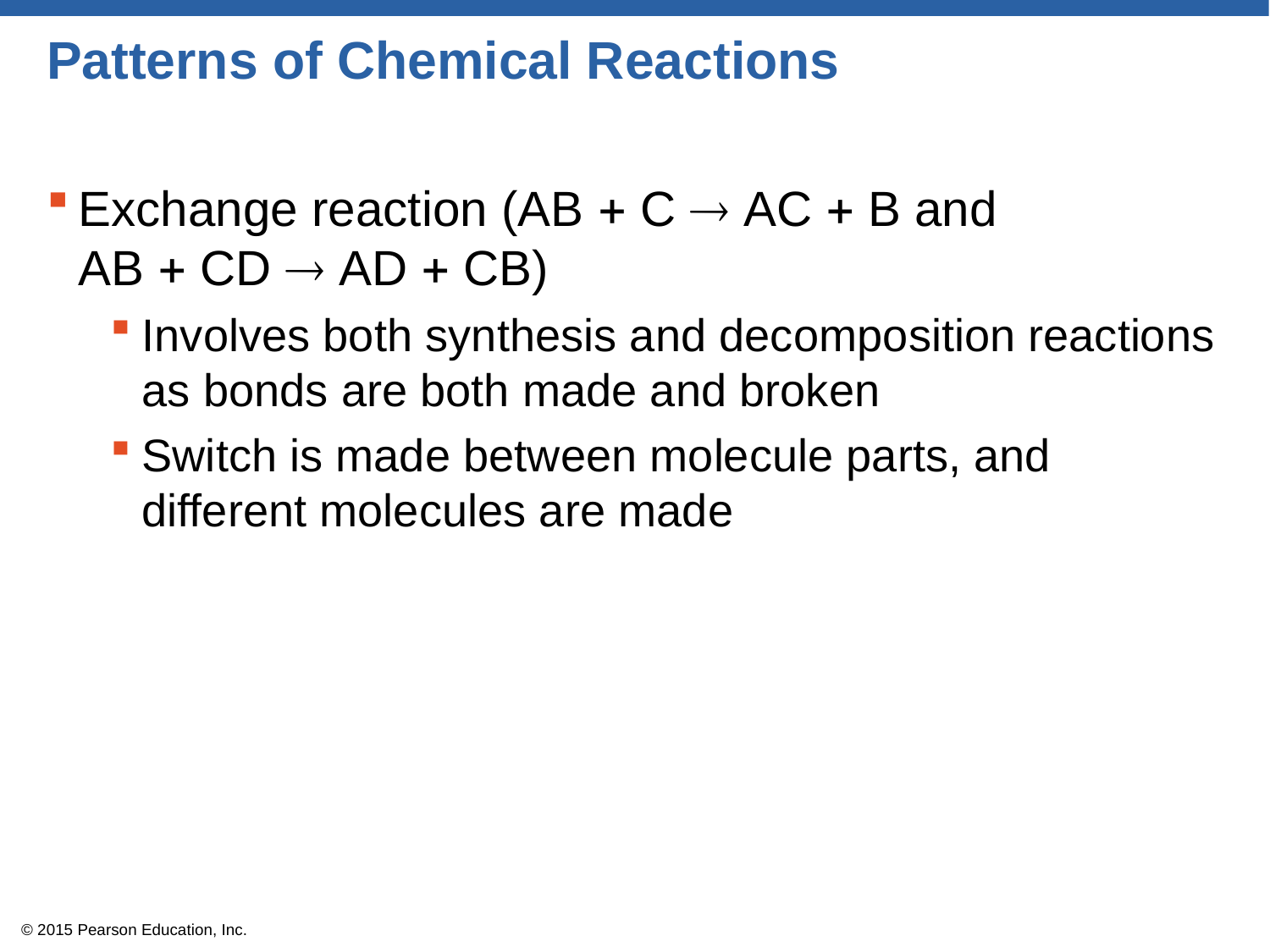

# Patterns of Chemical Reactions
Exchange reaction (AB + C → AC + B and
AB + CD → AD + CB)
Involves both synthesis and decomposition reactions as bonds are both made and broken
Switch is made between molecule parts, and different molecules are made
© 2015 Pearson Education, Inc.